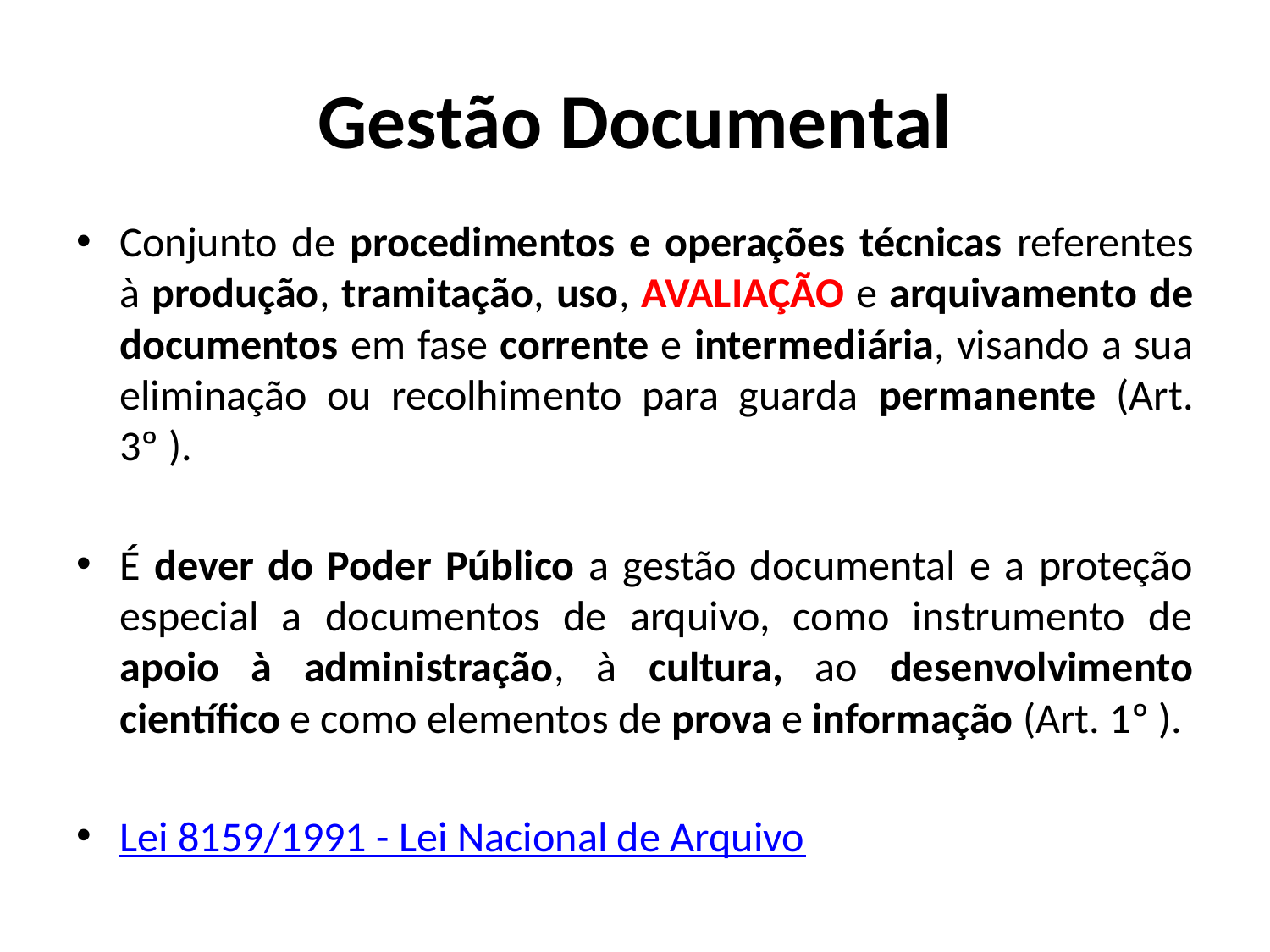

# Gestão Documental
Conjunto de procedimentos e operações técnicas referentes à produção, tramitação, uso, AVALIAÇÃO e arquivamento de documentos em fase corrente e intermediária, visando a sua eliminação ou recolhimento para guarda permanente (Art. 3º ).

É dever do Poder Público a gestão documental e a proteção especial a documentos de arquivo, como instrumento de apoio à administração, à cultura, ao desenvolvimento científico e como elementos de prova e informação (Art. 1º ).

Lei 8159/1991 - Lei Nacional de Arquivo